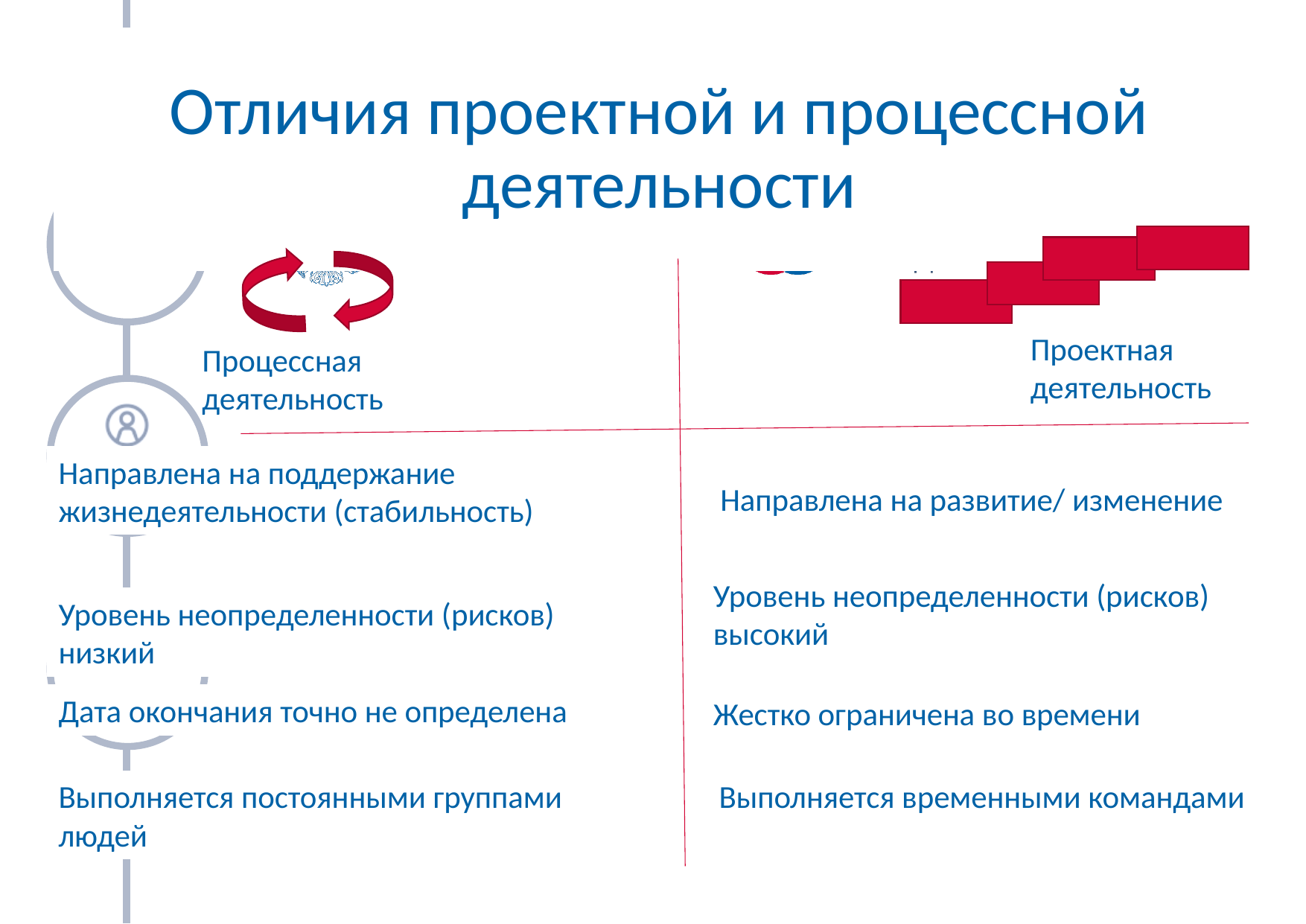

# Отличия проектной и процессной деятельности

Проектная деятельность
Процессная деятельность
Направлена на поддержание жизнедеятельности (стабильность)
Направлена на развитие/ изменение
Уровень неопределенности (рисков) высокий
Уровень неопределенности (рисков) низкий
Дата окончания точно не определена
Жестко ограничена во времени
Выполняется временными командами
Выполняется постоянными группами людей